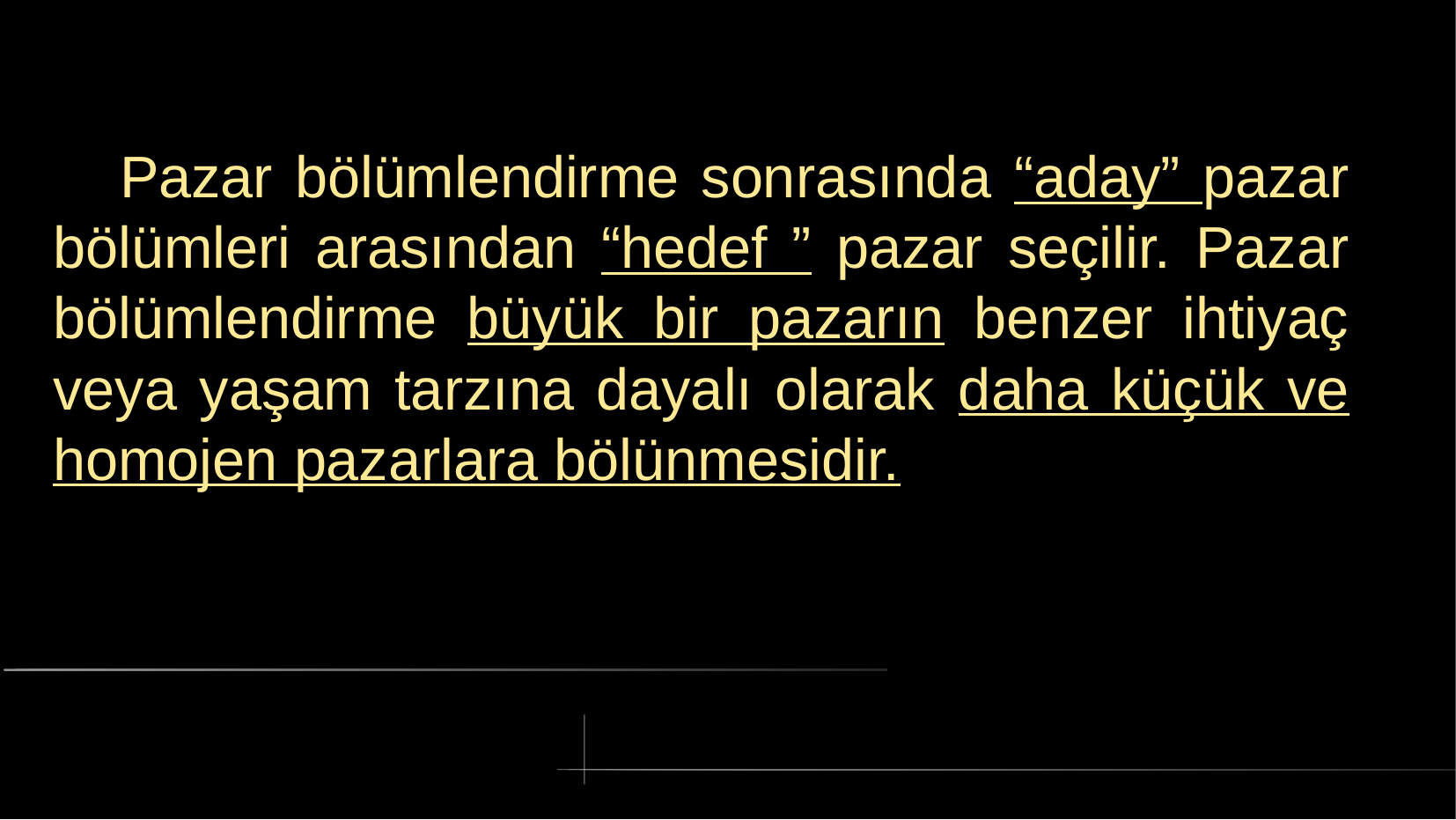

# Pazar bölümlendirme sonrasında “aday” pazar bölümleri arasından “hedef ” pazar seçilir. Pazar bölümlendirme büyük bir pazarın benzer ihtiyaç veya yaşam tarzına dayalı olarak daha küçük ve homojen pazarlara bölünmesidir.